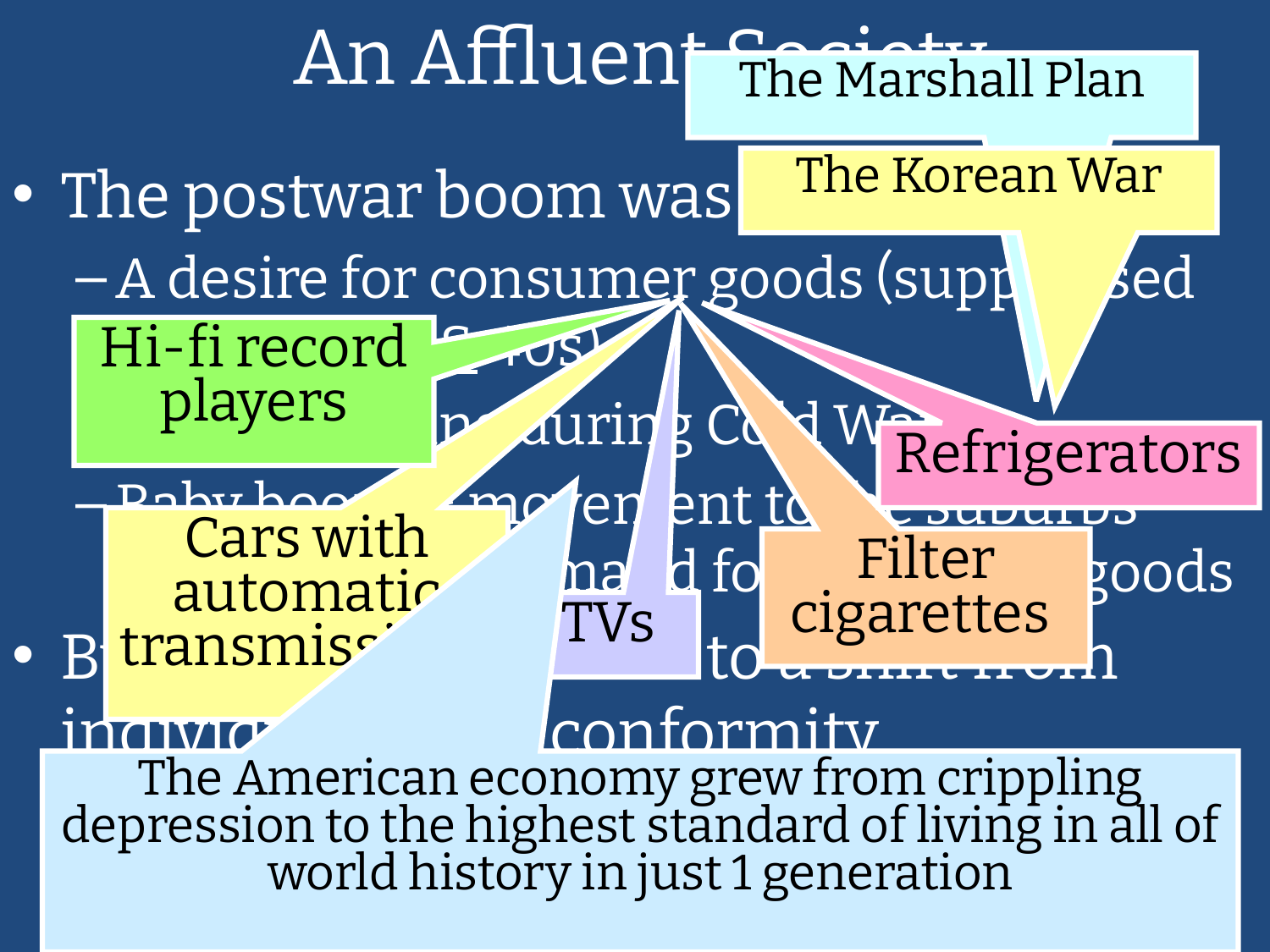

# An Affluent Society
The Marshall Plan
The postwar boom was caused by
A desire for consumer goods (suppressed in the 1930s & 40s)
Gov’t spending during Cold War
Baby boom & movement to the suburbs increased the demand for consumer goods
But, this affluence led to a shift from individualism to conformity
The Korean War
Hi-fi record players
Refrigerators
Cars with automatic transmissions
Filter cigarettes
TVs
The American economy grew from crippling depression to the highest standard of living in all of world history in just 1 generation